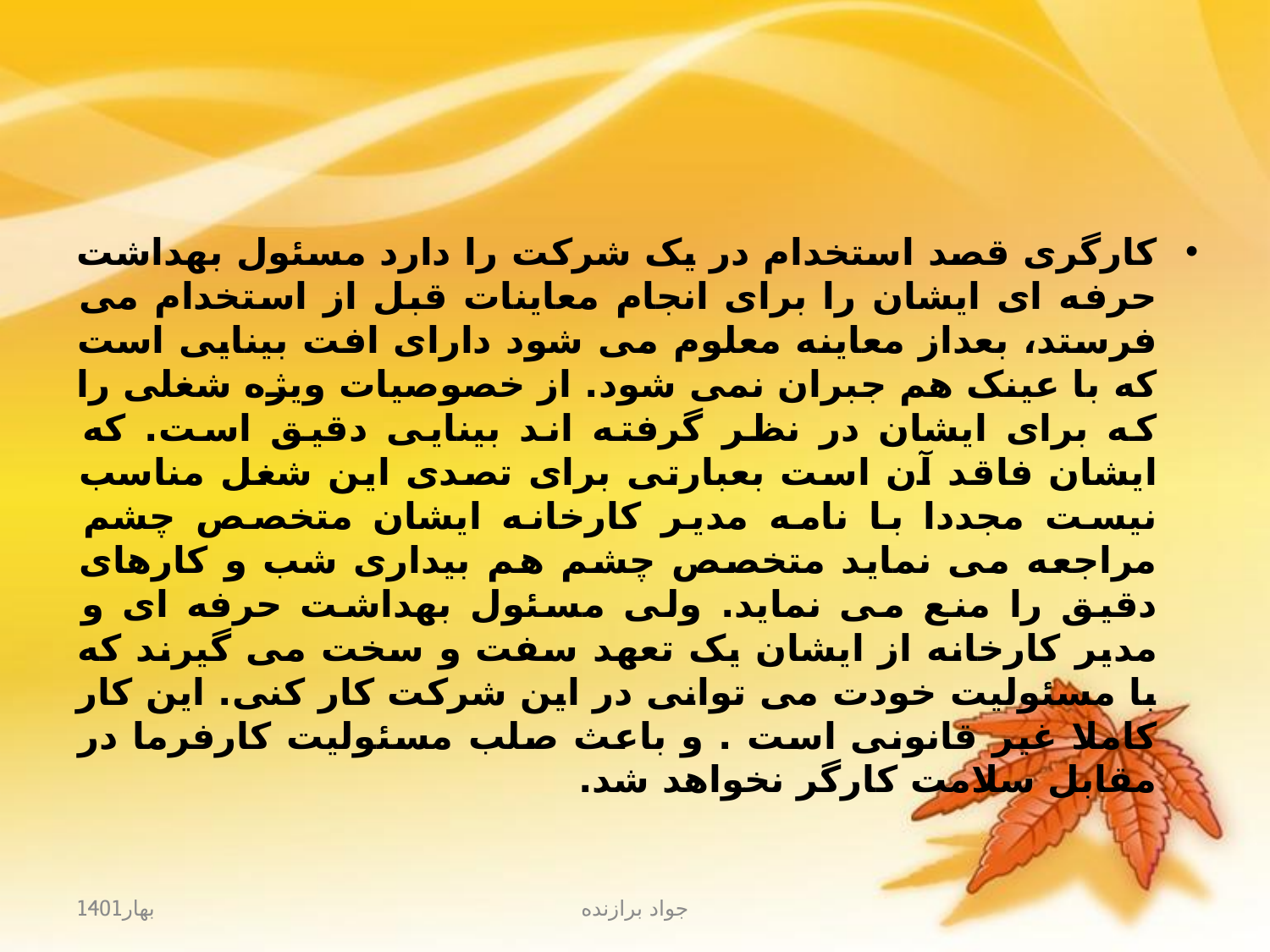

#
کارگری قصد استخدام در یک شرکت را دارد مسئول بهداشت حرفه ای ایشان را برای انجام معاینات قبل از استخدام می فرستد، بعداز معاینه معلوم می شود دارای افت بینایی است که با عینک هم جبران نمی شود. از خصوصیات ویژه شغلی را که برای ایشان در نظر گرفته اند بینایی دقیق است. که ایشان فاقد آن است بعبارتی برای تصدی این شغل مناسب نیست مجددا با نامه مدیر کارخانه ایشان متخصص چشم مراجعه می نماید متخصص چشم هم بیداری شب و کارهای دقیق را منع می نماید. ولی مسئول بهداشت حرفه ای و مدیر کارخانه از ایشان یک تعهد سفت و سخت می گیرند که با مسئولیت خودت می توانی در این شرکت کار کنی. این کار کاملا غیر قانونی است . و باعث صلب مسئولیت کارفرما در مقابل سلامت کارگر نخواهد شد.
بهار1401
جواد برازنده